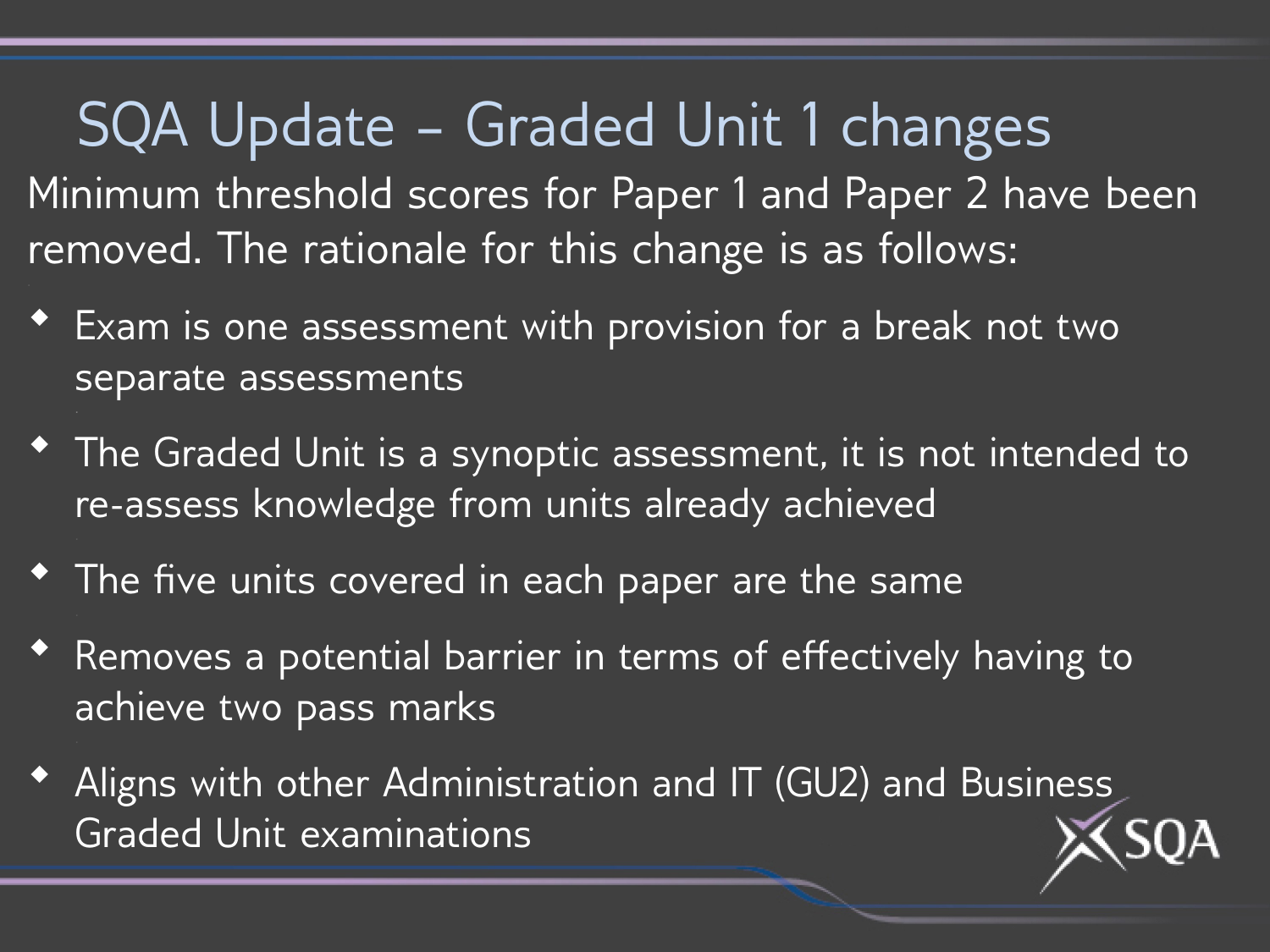

SQA Update – Graded Unit 1 changes
Minimum threshold scores for Paper 1 and Paper 2 have been removed. The rationale for this change is as follows:
.
Exam is one assessment with provision for a break not two separate assessments
.
The Graded Unit is a synoptic assessment, it is not intended to re-assess knowledge from units already achieved
.
The five units covered in each paper are the same
.
Removes a potential barrier in terms of effectively having to achieve two pass marks
.
Aligns with other Administration and IT (GU2) and Business Graded Unit examinations